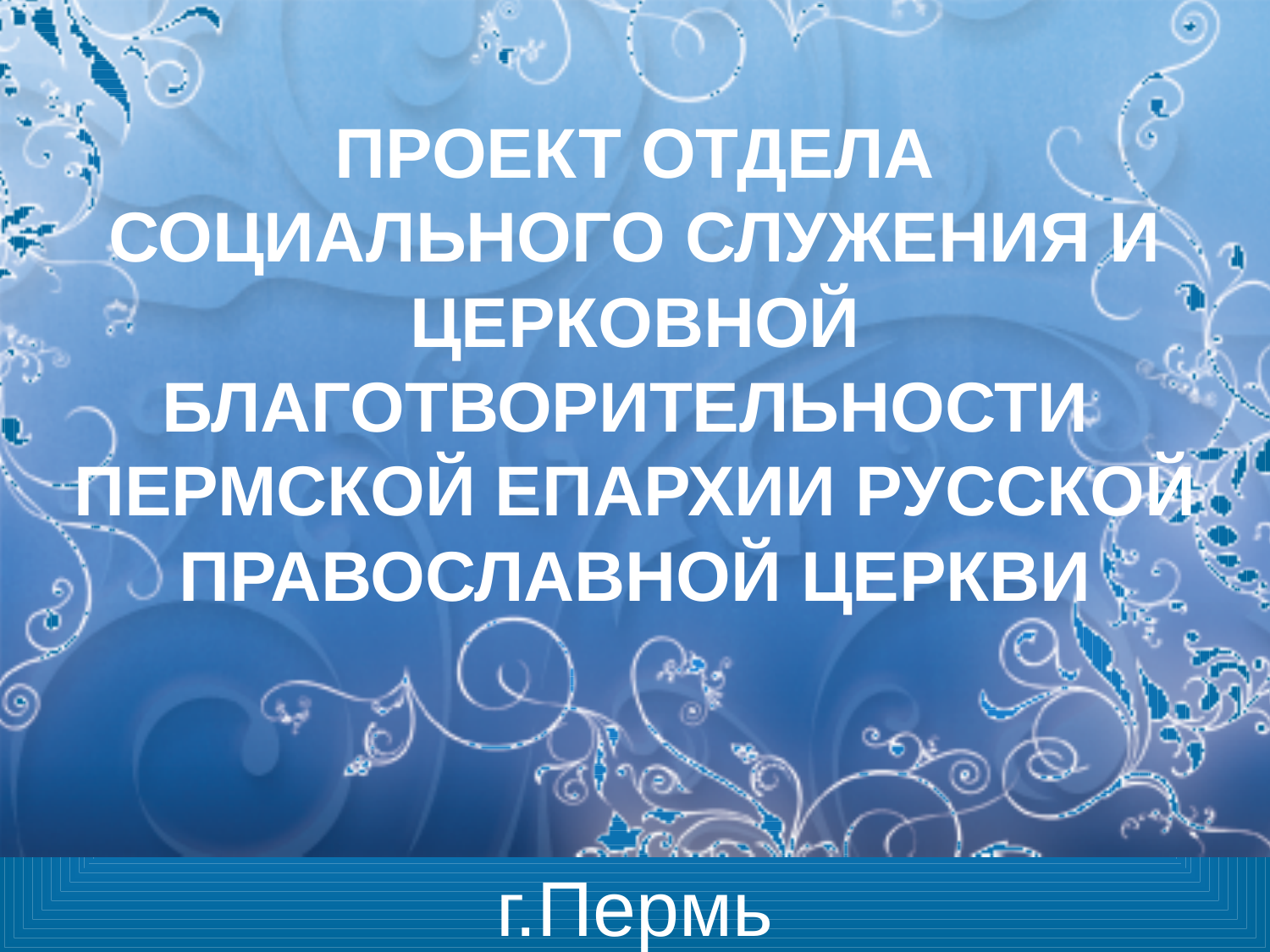

# ПРОЕКТ ОТДЕЛА СОЦИАЛЬНОГО СЛУЖЕНИЯ И ЦЕРКОВНОЙ БЛАГОТВОРИТЕЛЬНОСТИ ПЕРМСКОЙ ЕПАРХИИ РУССКОЙ ПРАВОСЛАВНОЙ ЦЕРКВИ
г.Пермь